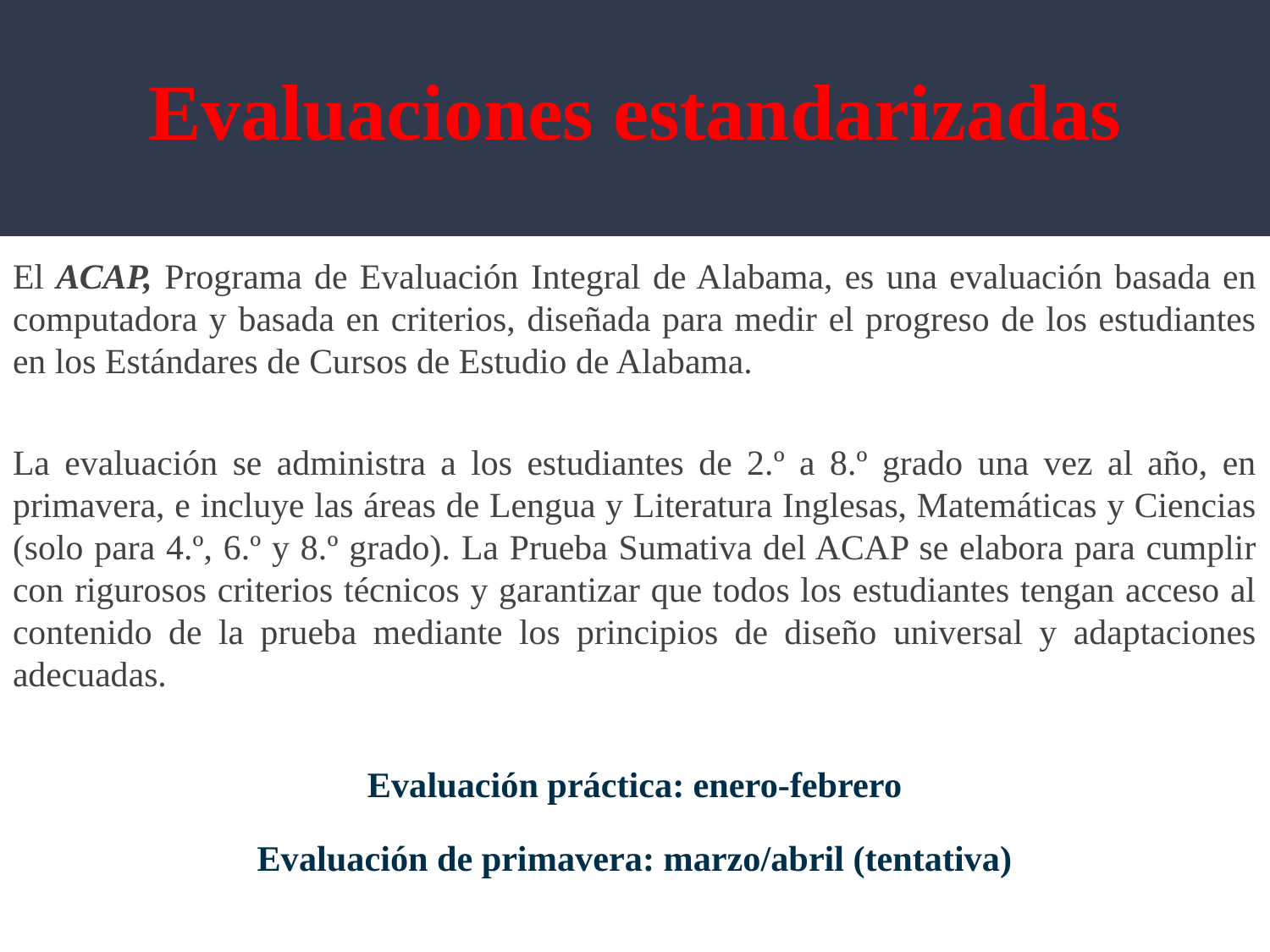

# Evaluaciones estandarizadas
El ACAP, Programa de Evaluación Integral de Alabama, es una evaluación basada en computadora y basada en criterios, diseñada para medir el progreso de los estudiantes en los Estándares de Cursos de Estudio de Alabama.
La evaluación se administra a los estudiantes de 2.º a 8.º grado una vez al año, en primavera, e incluye las áreas de Lengua y Literatura Inglesas, Matemáticas y Ciencias (solo para 4.º, 6.º y 8.º grado). La Prueba Sumativa del ACAP se elabora para cumplir con rigurosos criterios técnicos y garantizar que todos los estudiantes tengan acceso al contenido de la prueba mediante los principios de diseño universal y adaptaciones adecuadas.
Evaluación práctica: enero-febrero
Evaluación de primavera: marzo/abril (tentativa)